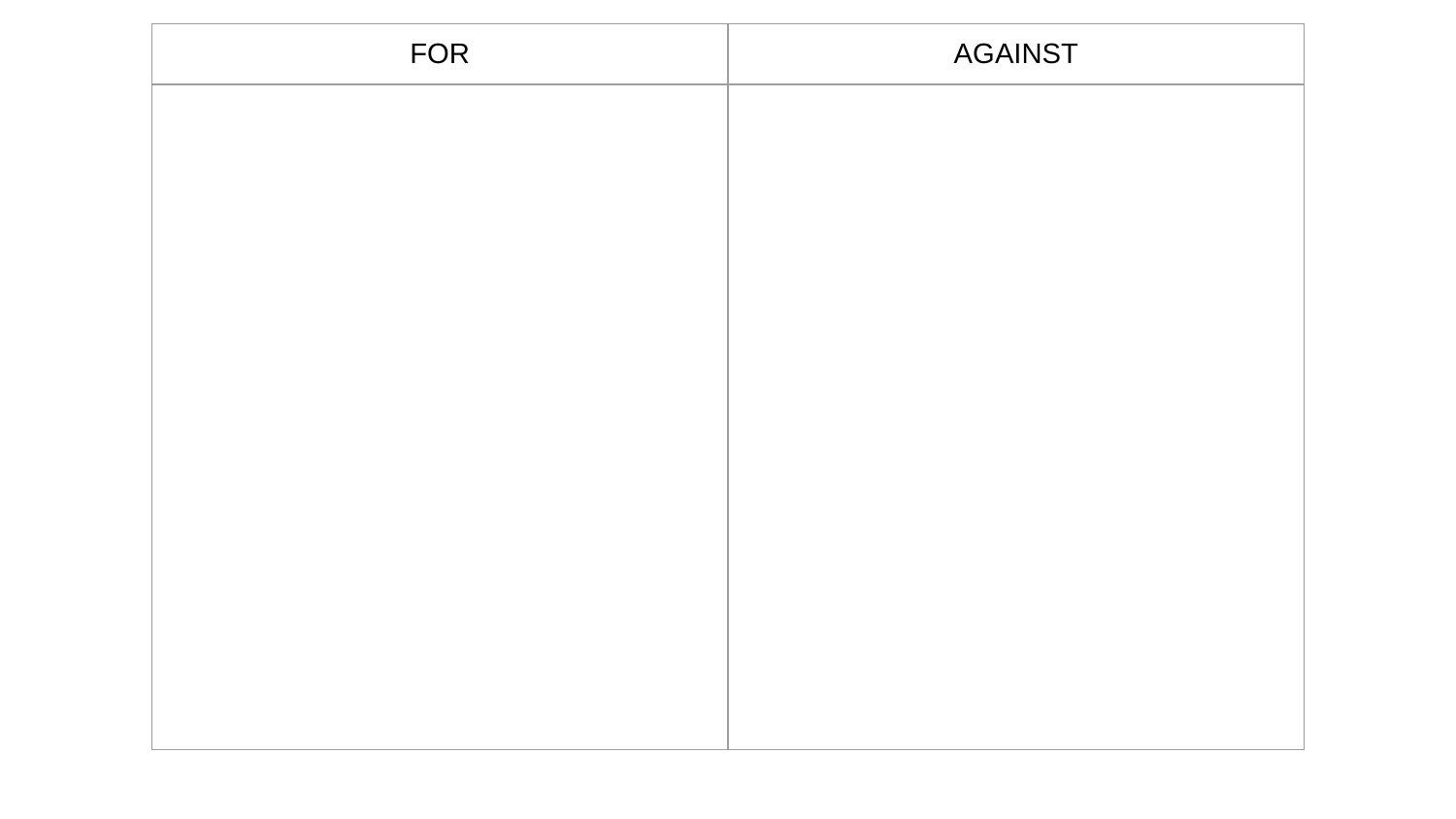

| FOR | AGAINST |
| --- | --- |
|  |  |